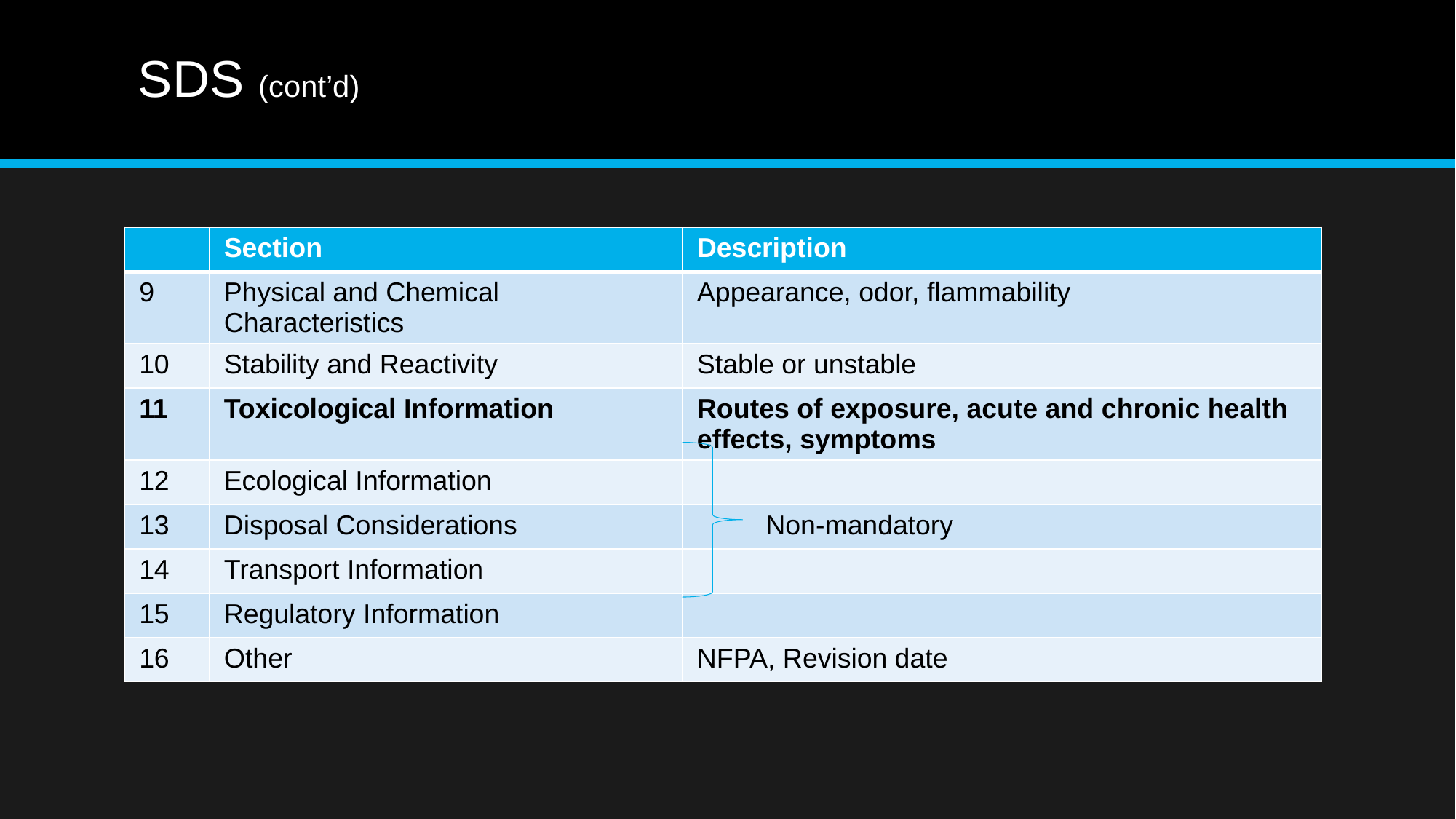

# SDS (cont’d)
|  | Section | Description |
| --- | --- | --- |
| 9 | Physical and Chemical Characteristics | Appearance, odor, flammability |
| 10 | Stability and Reactivity | Stable or unstable |
| 11 | Toxicological Information | Routes of exposure, acute and chronic health effects, symptoms |
| 12 | Ecological Information |  |
| 13 | Disposal Considerations | Non-mandatory |
| 14 | Transport Information |  |
| 15 | Regulatory Information |  |
| 16 | Other | NFPA, Revision date |